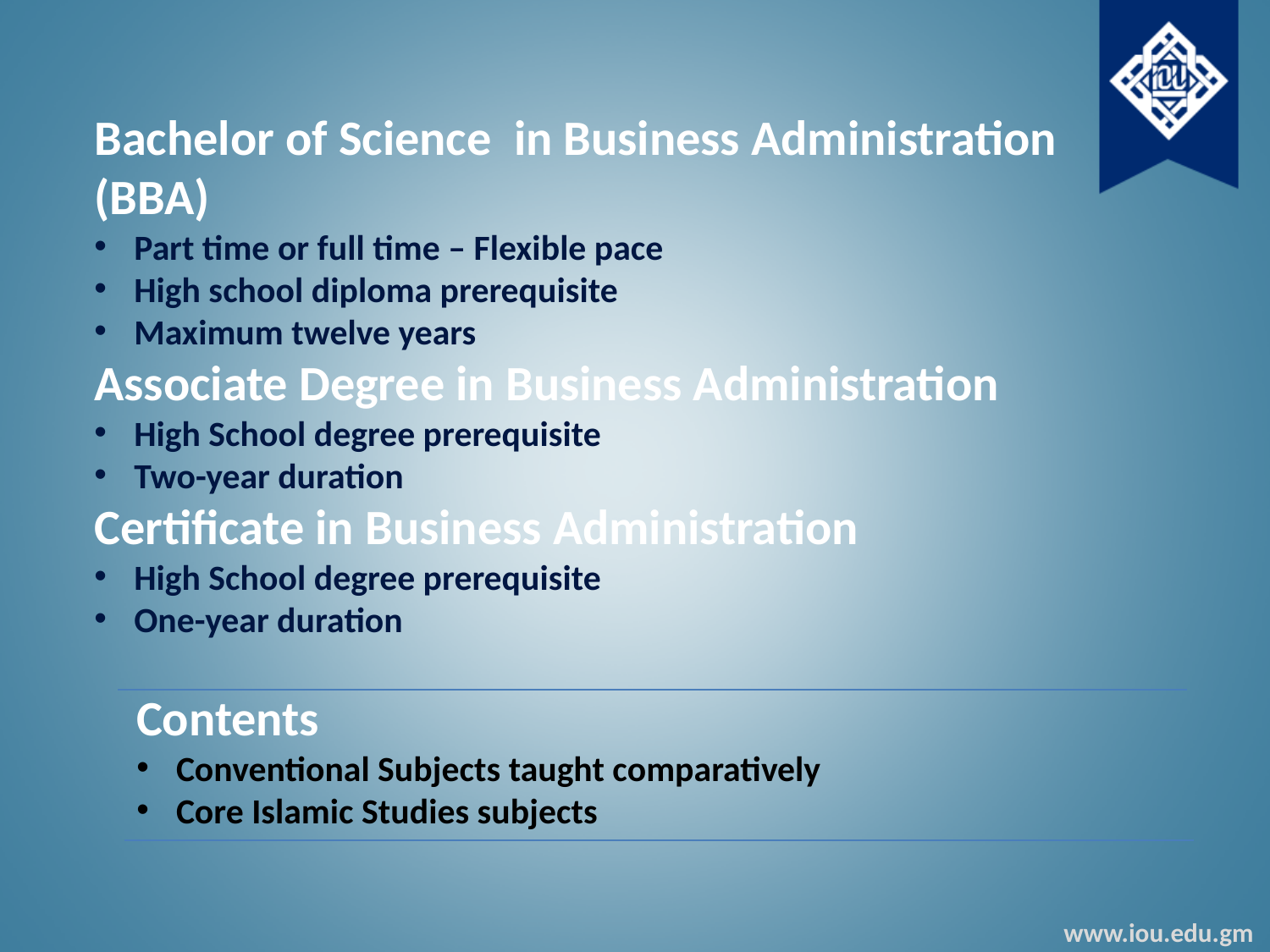

Bachelor of Science  in Business Administration (BBA)
Part time or full time – Flexible pace
High school diploma prerequisite
Maximum twelve years
Associate Degree in Business Administration
High School degree prerequisite
Two-year duration
Certificate in Business Administration
High School degree prerequisite
One-year duration

Contents
Conventional Subjects taught comparatively
Core Islamic Studies subjects
www.iou.edu.gm